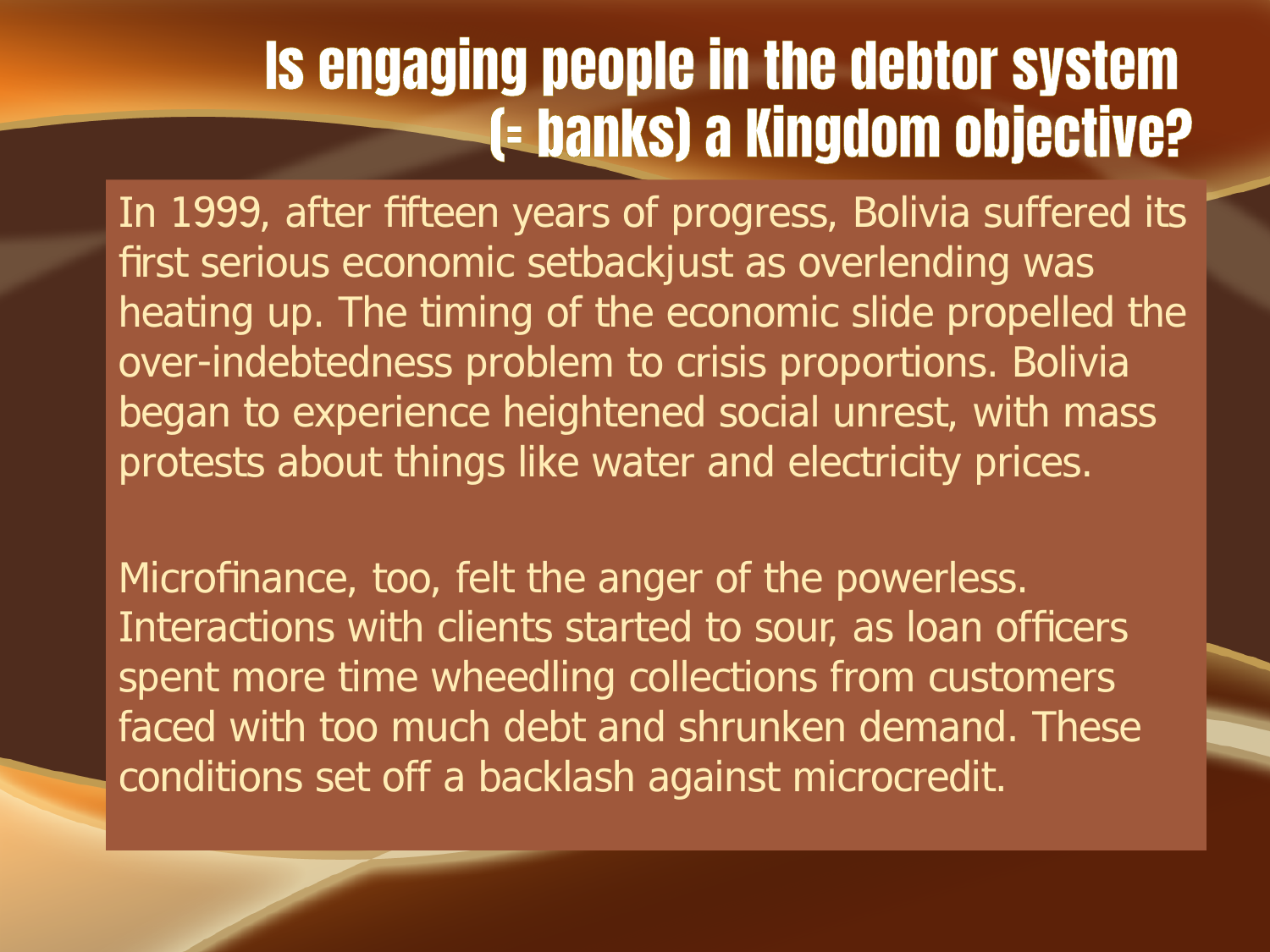

# Is engaging people in the debtor system (= banks) a Kingdom objective?
In 1999, after fifteen years of progress, Bolivia suffered its first serious economic setbackjust as overlending was heating up. The timing of the economic slide propelled the over-indebtedness problem to crisis proportions. Bolivia began to experience heightened social unrest, with mass protests about things like water and electricity prices.

Microfinance, too, felt the anger of the powerless. Interactions with clients started to sour, as loan officers spent more time wheedling collections from customers faced with too much debt and shrunken demand. These conditions set off a backlash against microcredit.